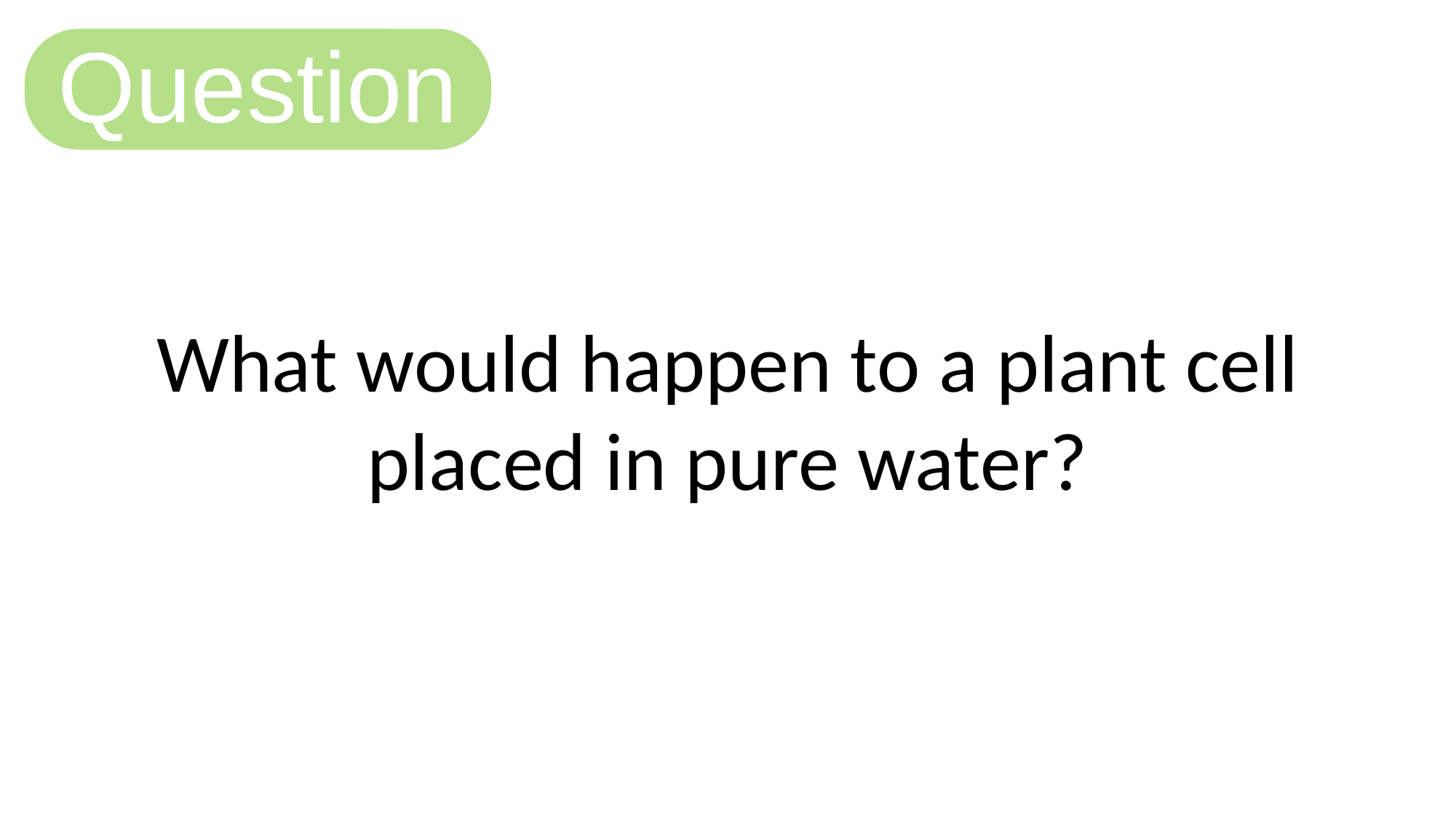

Question

What would happen to a plant cell placed in pure water?